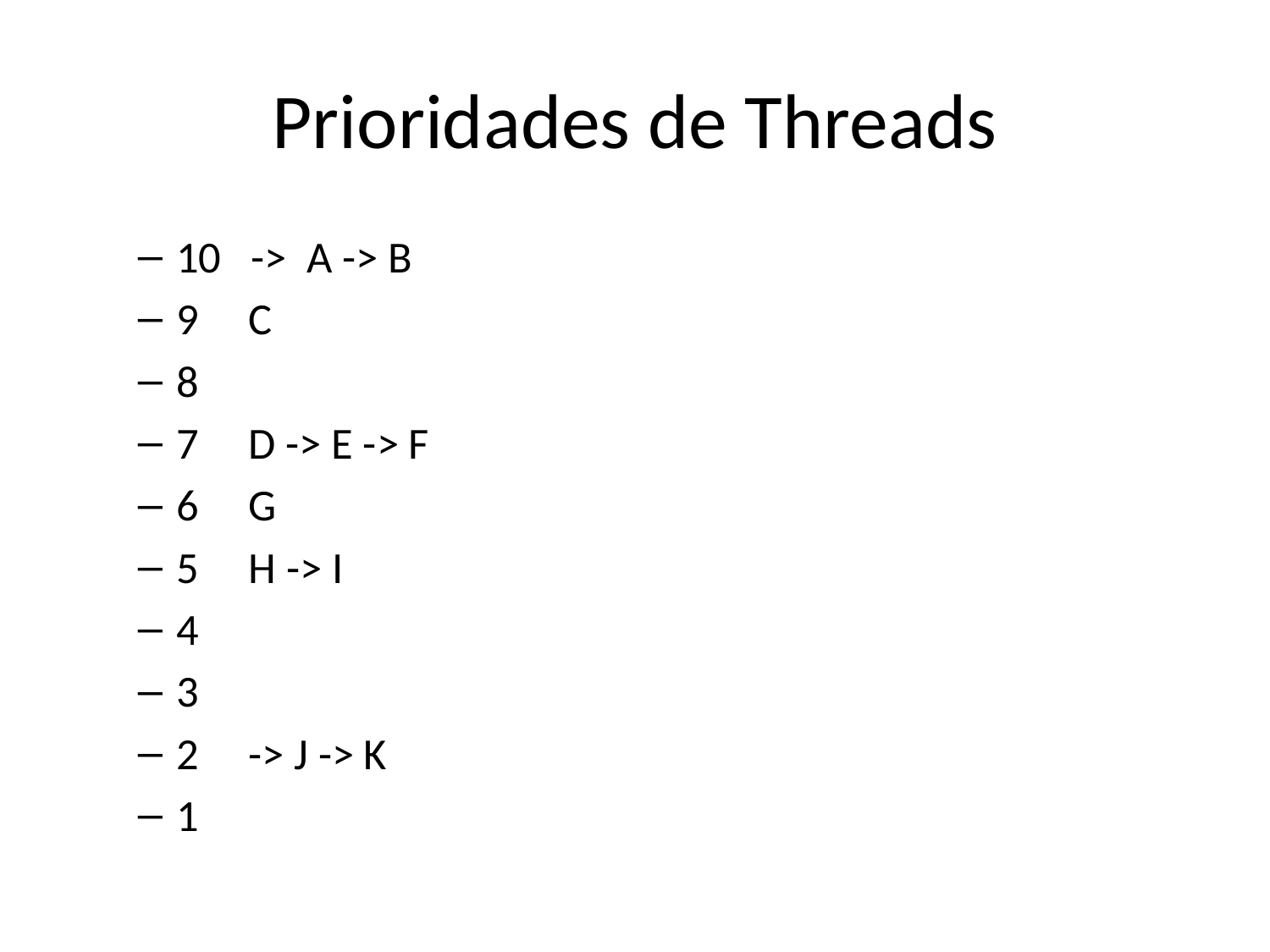

# Prioridades de Threads
10   ->  A -> B
9     C
8
7     D -> E -> F
6     G
5     H -> I
4
3
2     -> J -> K
1